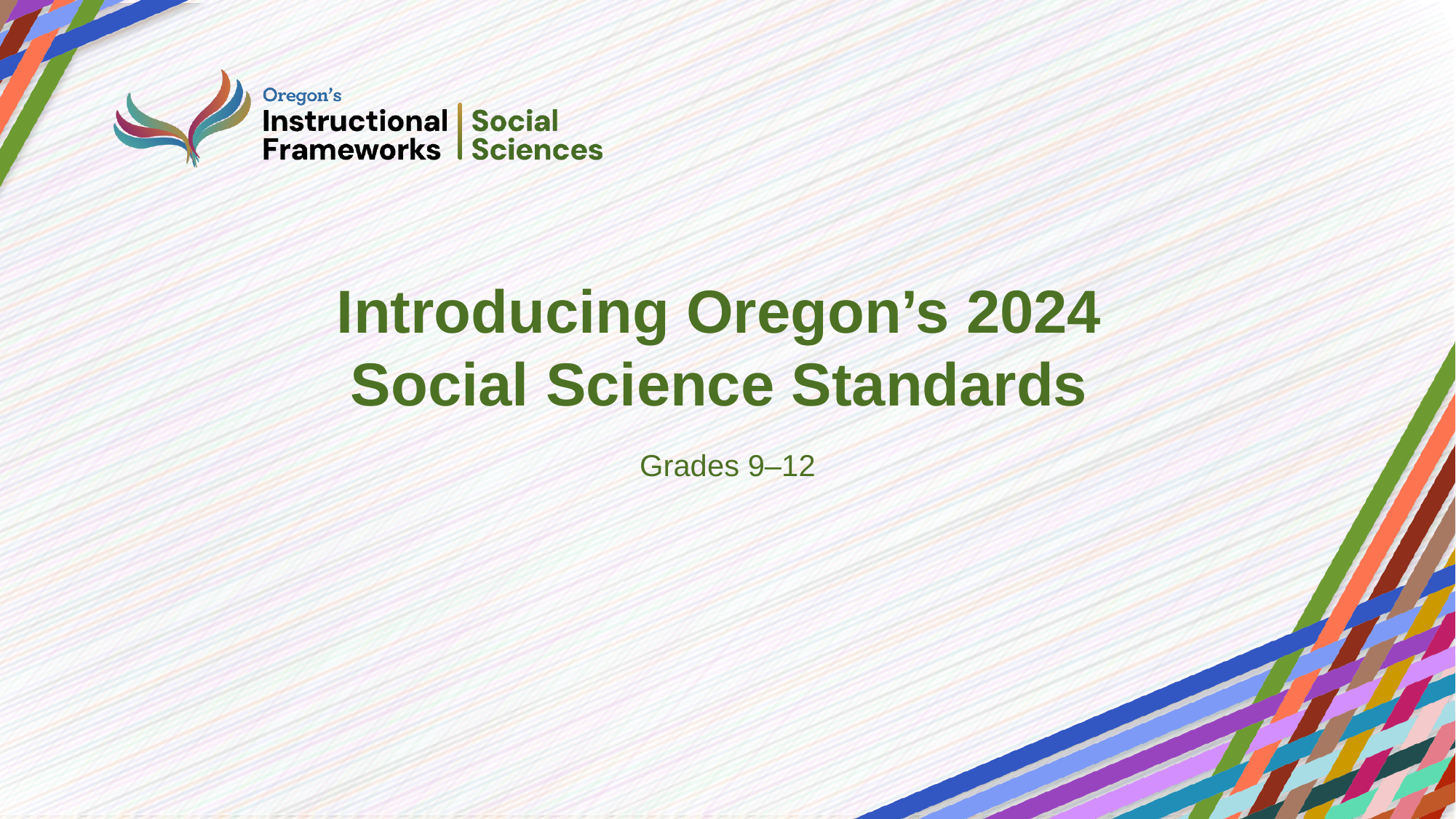

# Introducing Oregon’s 2024 Social Science Standards
Grades 9–12